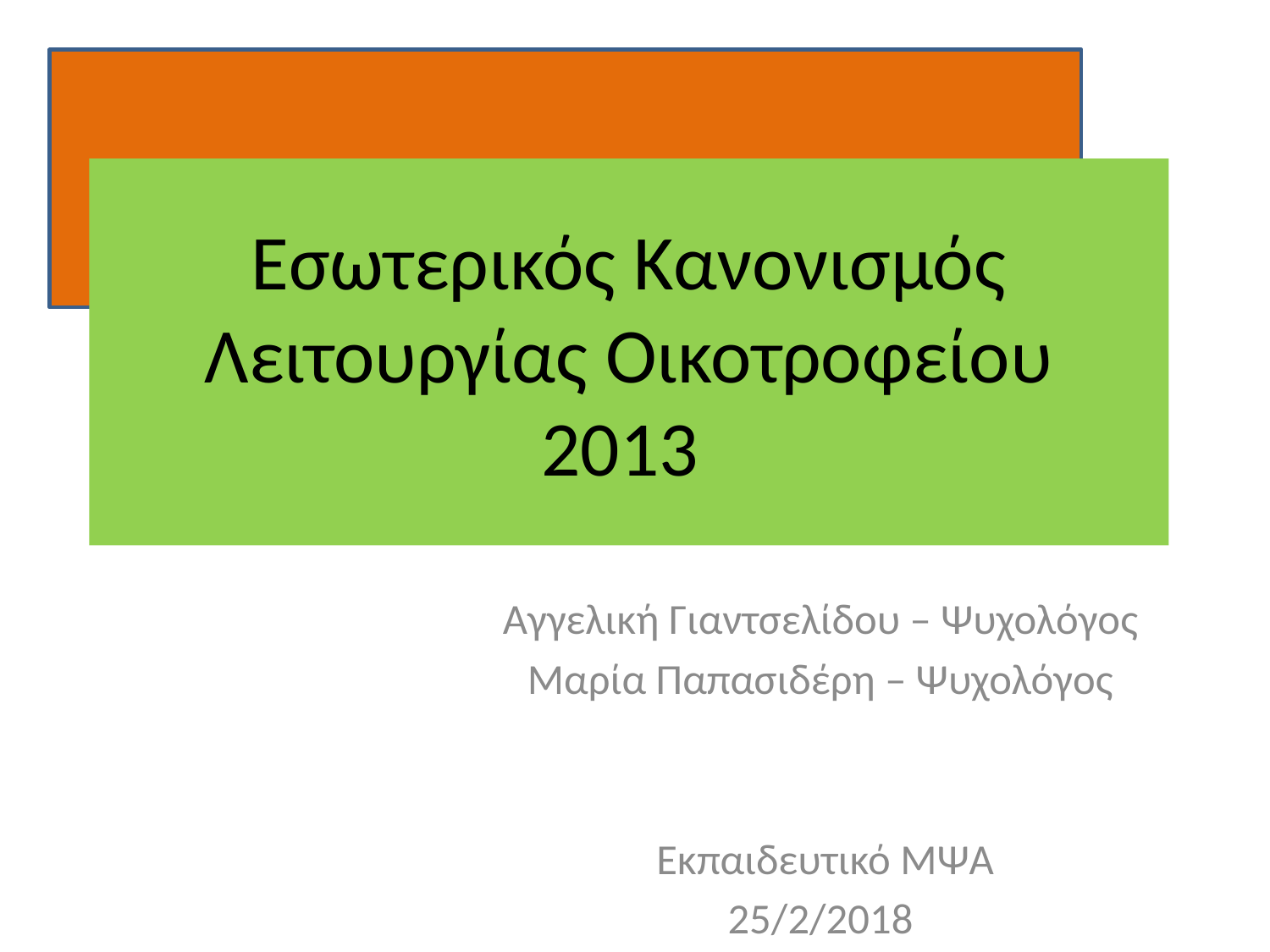

# Εσωτερικός Κανονισμός Λειτουργίας Οικοτροφείου 2013
Αγγελική Γιαντσελίδου – Ψυχολόγος
Μαρία Παπασιδέρη – Ψυχολόγος

Εκπαιδευτικό ΜΨΑ
25/2/2018